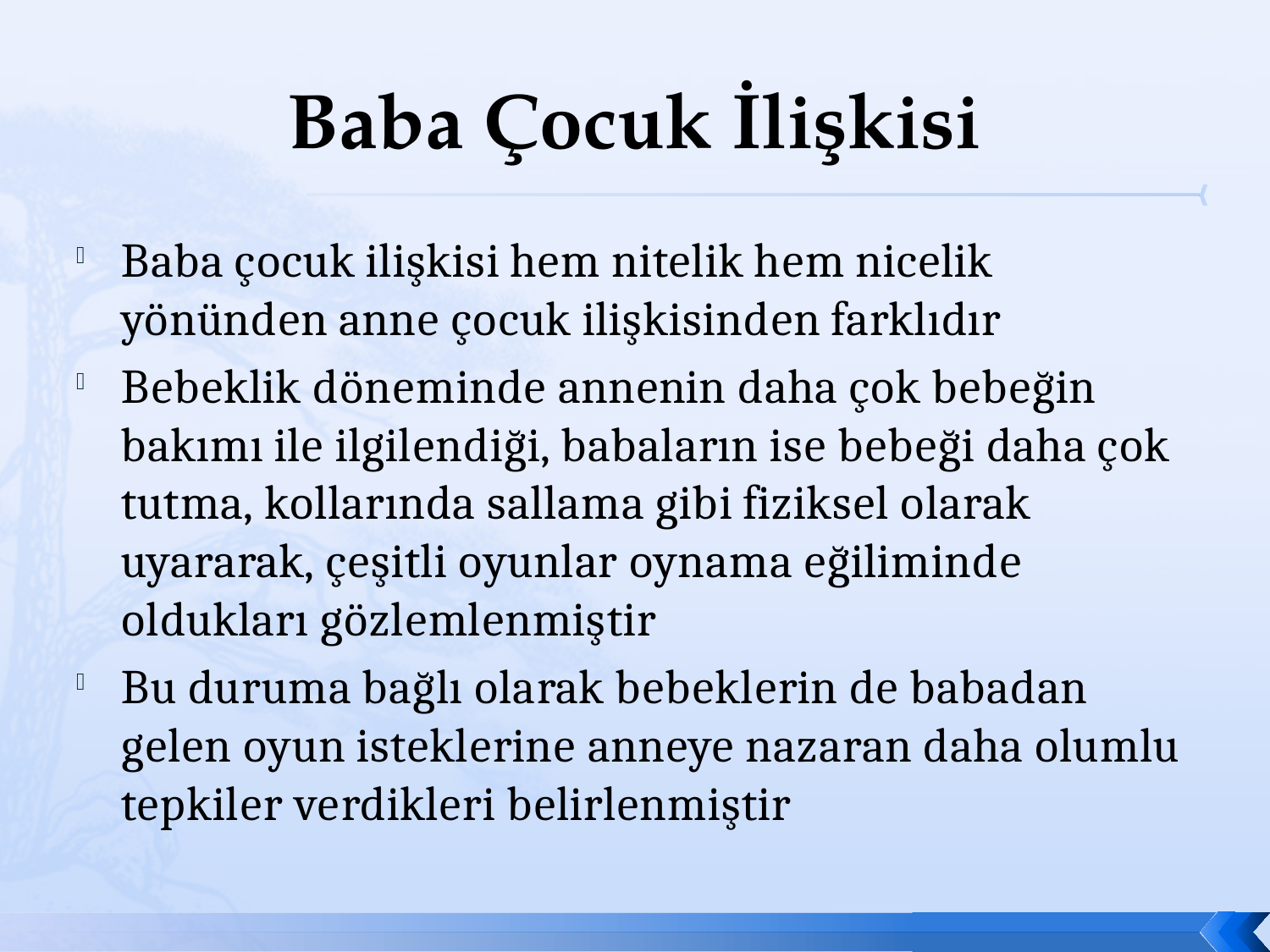

# Baba Çocuk İlişkisi
Baba çocuk ilişkisi hem nitelik hem nicelik yönünden anne çocuk ilişkisinden farklıdır
Bebeklik döneminde annenin daha çok bebeğin bakımı ile ilgilendiği, babaların ise bebeği daha çok tutma, kollarında sallama gibi fiziksel olarak uyararak, çeşitli oyunlar oynama eğiliminde oldukları gözlemlenmiştir
Bu duruma bağlı olarak bebeklerin de babadan gelen oyun isteklerine anneye nazaran daha olumlu tepkiler verdikleri belirlenmiştir